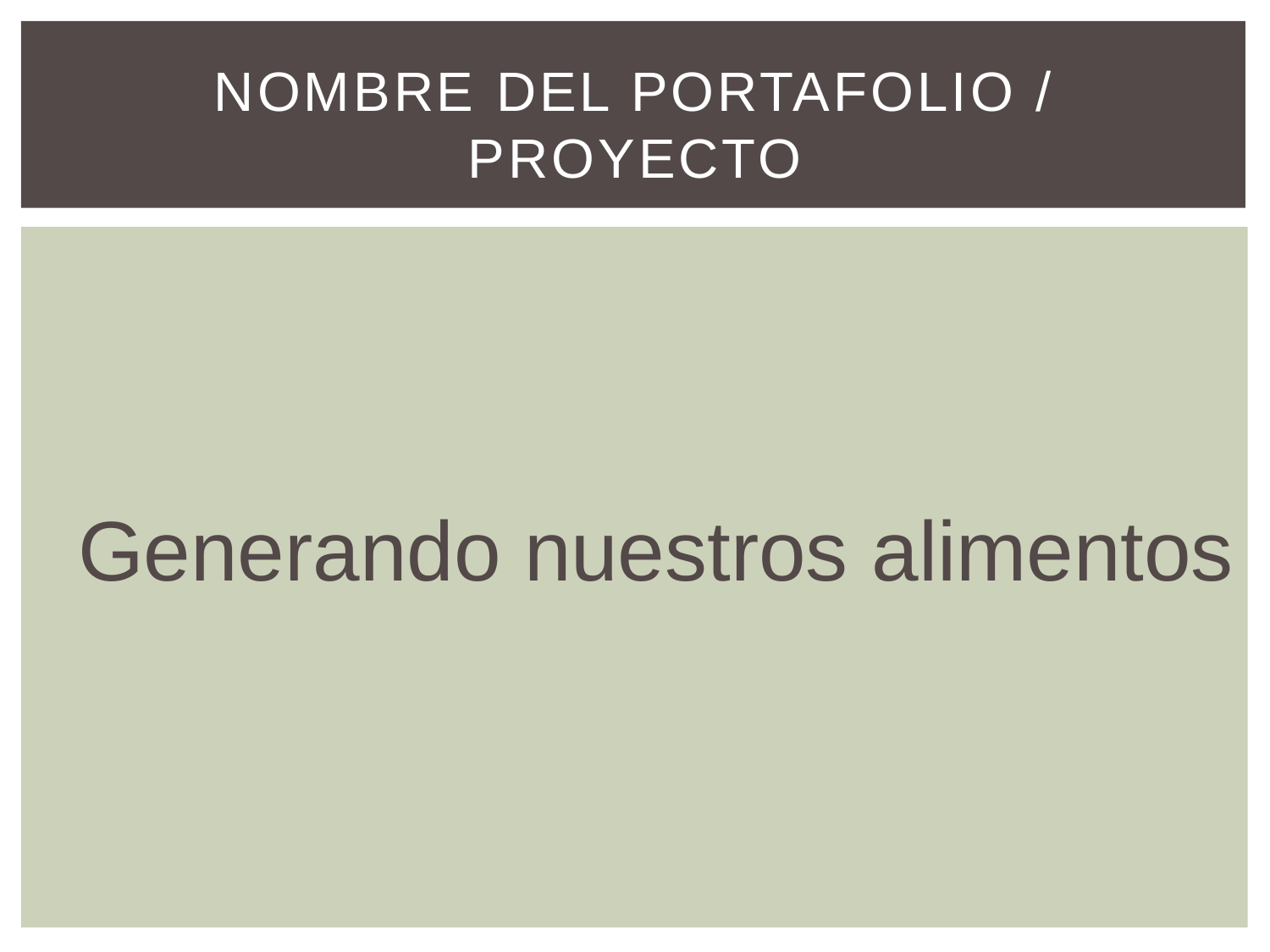

# Nombre del portafolio / proyecto
Generando nuestros alimentos